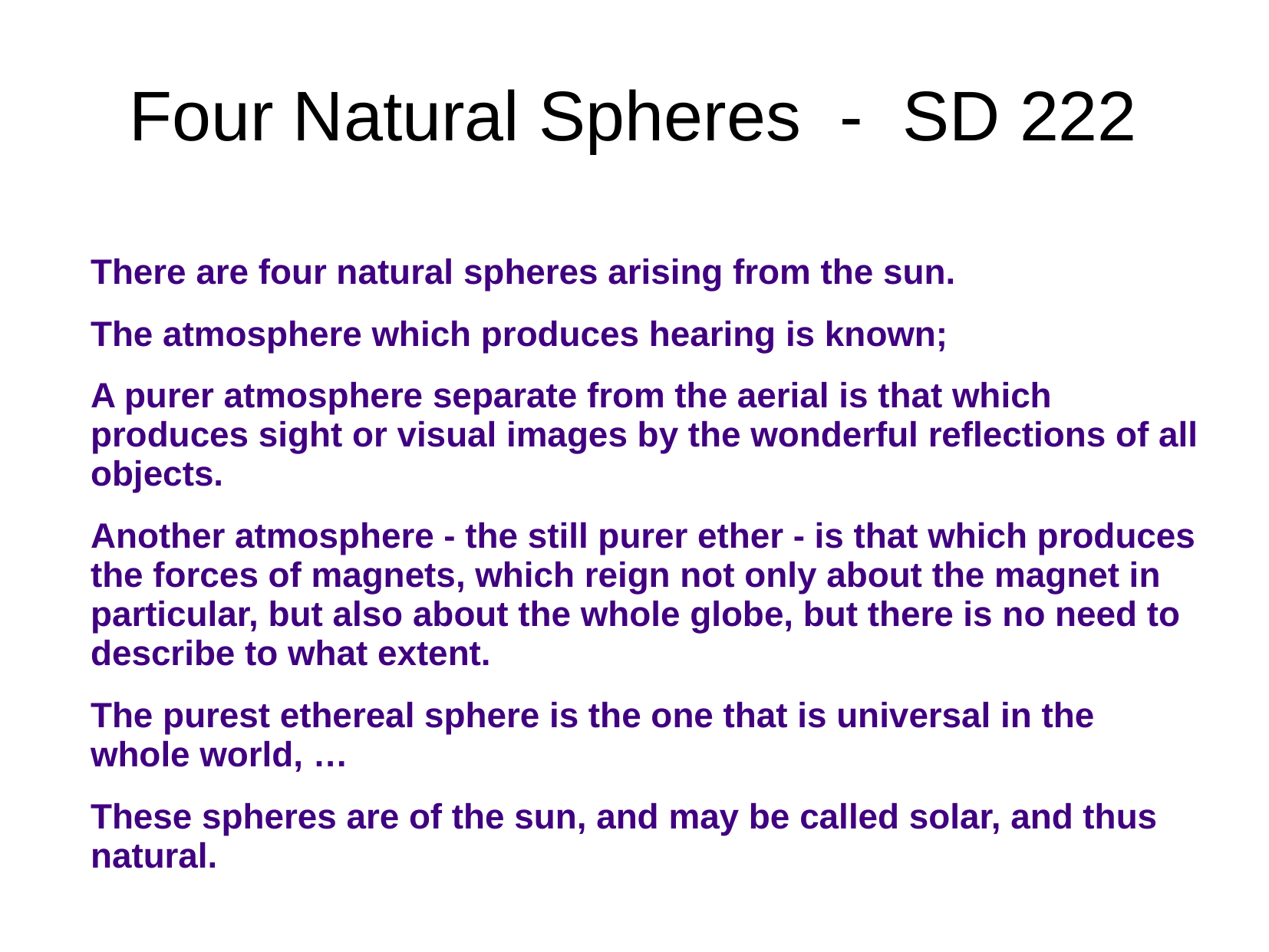

# Four Natural Spheres  -  SD 222
There are four natural spheres arising from the sun.
The atmosphere which produces hearing is known;
A purer atmosphere separate from the aerial is that which produces sight or visual images by the wonderful reflections of all objects.
Another atmosphere - the still purer ether - is that which produces the forces of magnets, which reign not only about the magnet in particular, but also about the whole globe, but there is no need to describe to what extent.
The purest ethereal sphere is the one that is universal in the whole world, …
These spheres are of the sun, and may be called solar, and thus natural.